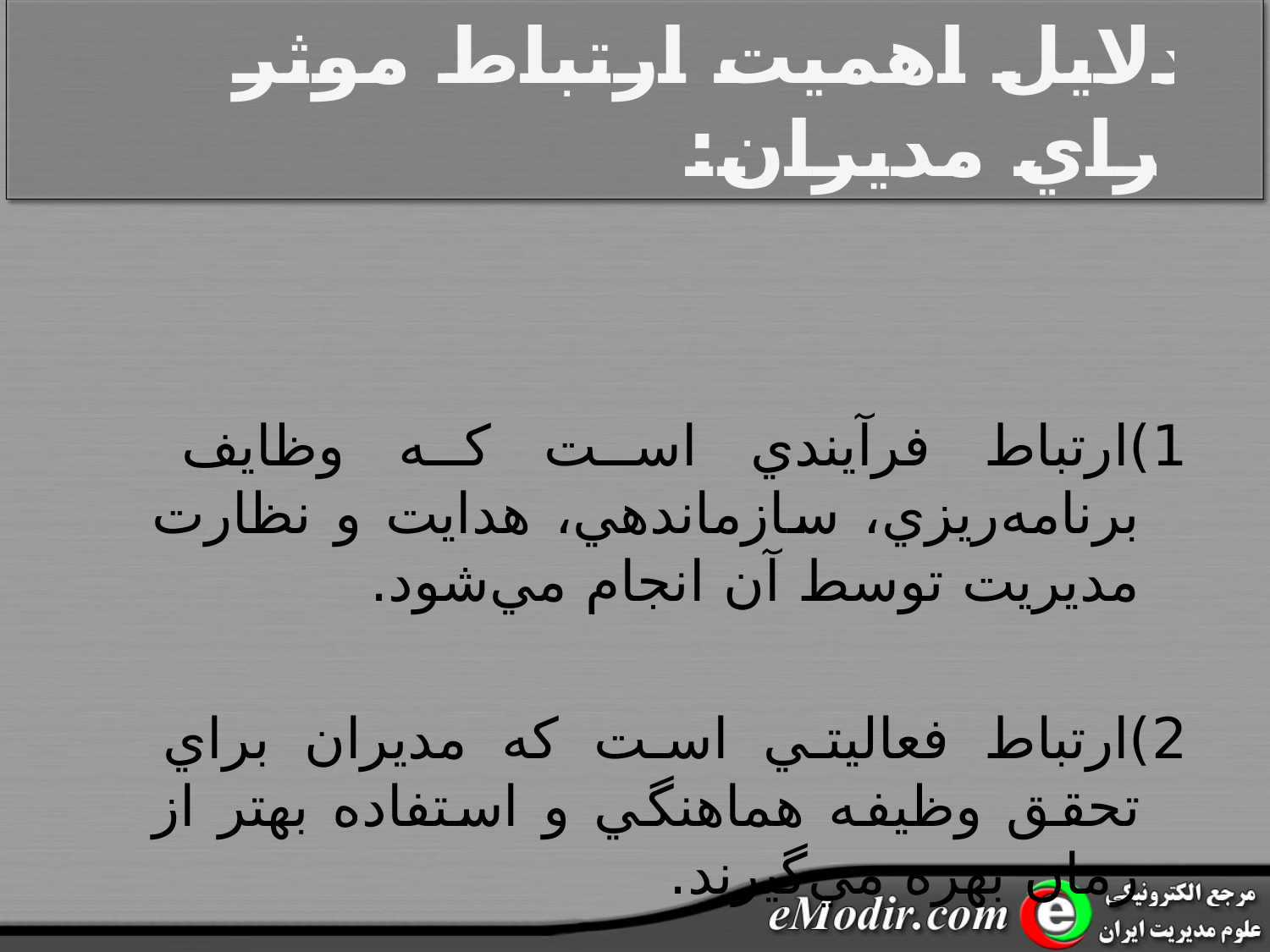

# دلايل اهميت ارتباط موثر براي مديران:

1)ارتباط فرآيندي است که وظايف برنامه‌ريزي، سازماندهي، هدايت و نظارت مديريت توسط آن انجام مي‌شود.

2)ارتباط فعاليتي است که مديران براي تحقق وظيفه هماهنگي و استفاده بهتر از زمان بهره مي‌گيرند.